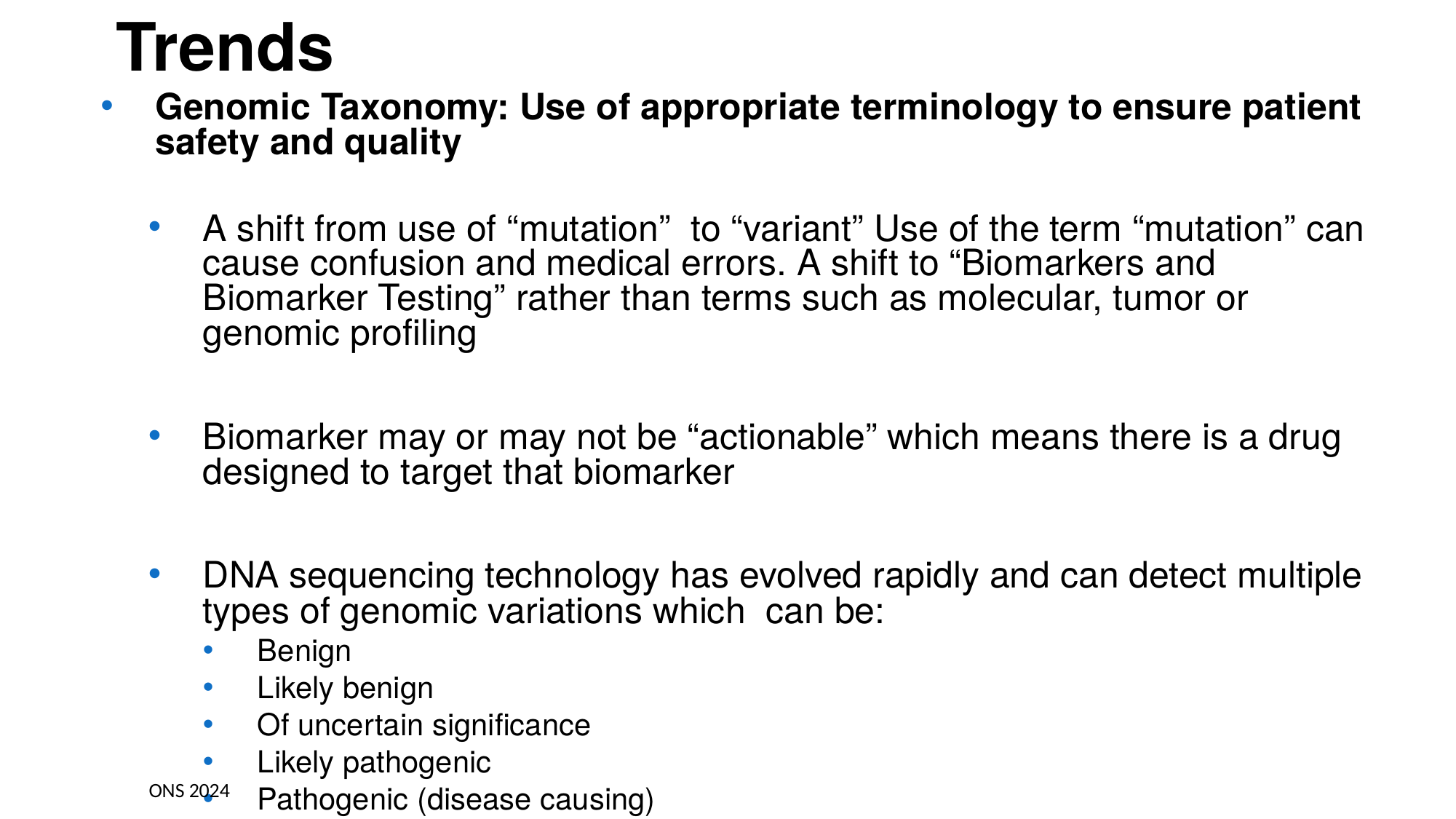

# Trends
Genomic Taxonomy: Use of appropriate terminology to ensure patient safety and quality

A shift from use of “mutation”  to “variant” Use of the term “mutation” can cause confusion and medical errors. A shift to “Biomarkers and Biomarker Testing” rather than terms such as molecular, tumor or genomic profiling

Biomarker may or may not be “actionable” which means there is a drug designed to target that biomarker

DNA sequencing technology has evolved rapidly and can detect multiple types of genomic variations which  can be:
Benign
Likely benign
Of uncertain significance
Likely pathogenic
Pathogenic (disease causing)

ONS 2024